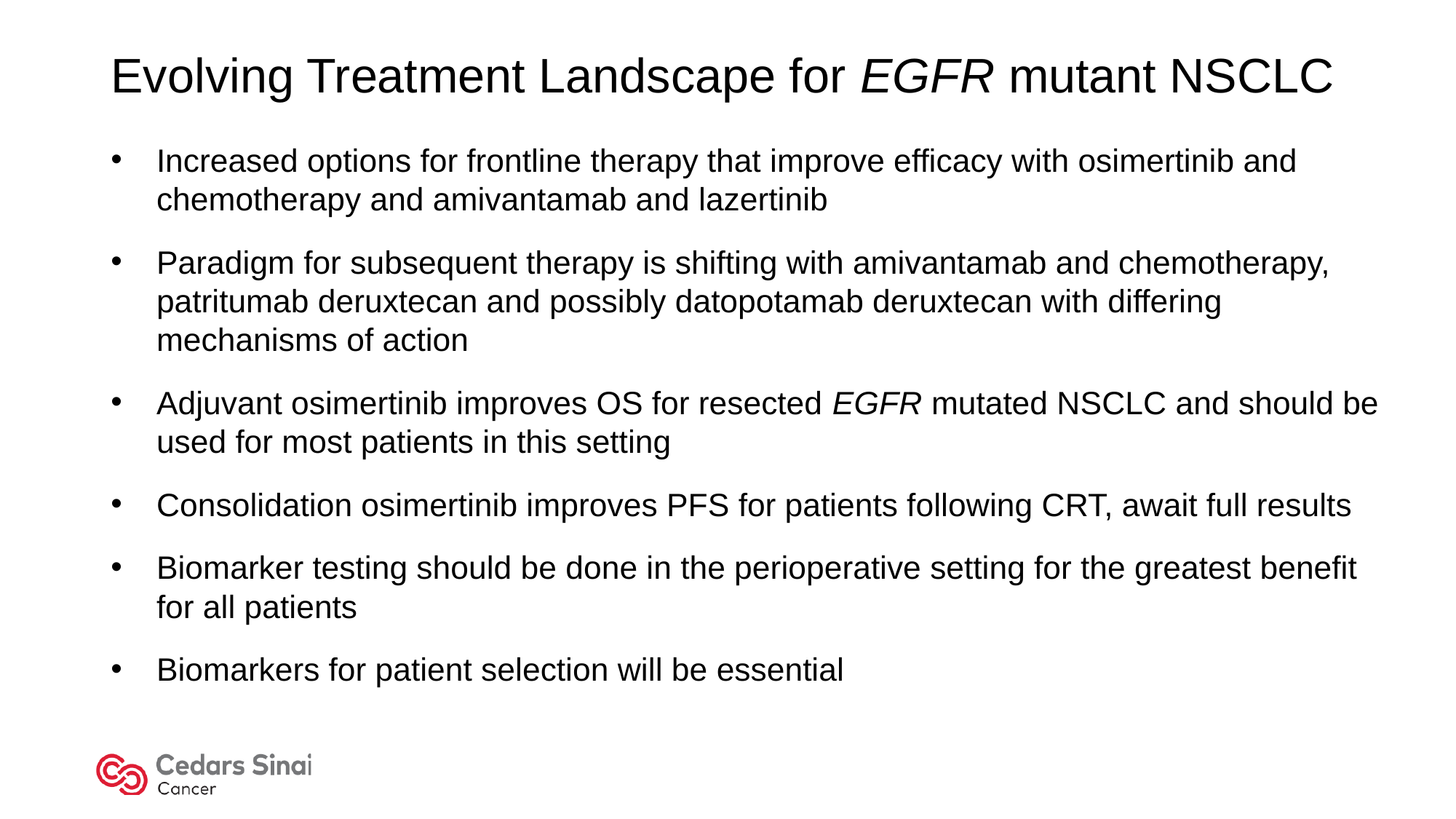

# Evolving Treatment Landscape for EGFR mutant NSCLC
Increased options for frontline therapy that improve efficacy with osimertinib and chemotherapy and amivantamab and lazertinib
Paradigm for subsequent therapy is shifting with amivantamab and chemotherapy, patritumab deruxtecan and possibly datopotamab deruxtecan with differing mechanisms of action
Adjuvant osimertinib improves OS for resected EGFR mutated NSCLC and should be used for most patients in this setting
Consolidation osimertinib improves PFS for patients following CRT, await full results
Biomarker testing should be done in the perioperative setting for the greatest benefit for all patients
Biomarkers for patient selection will be essential